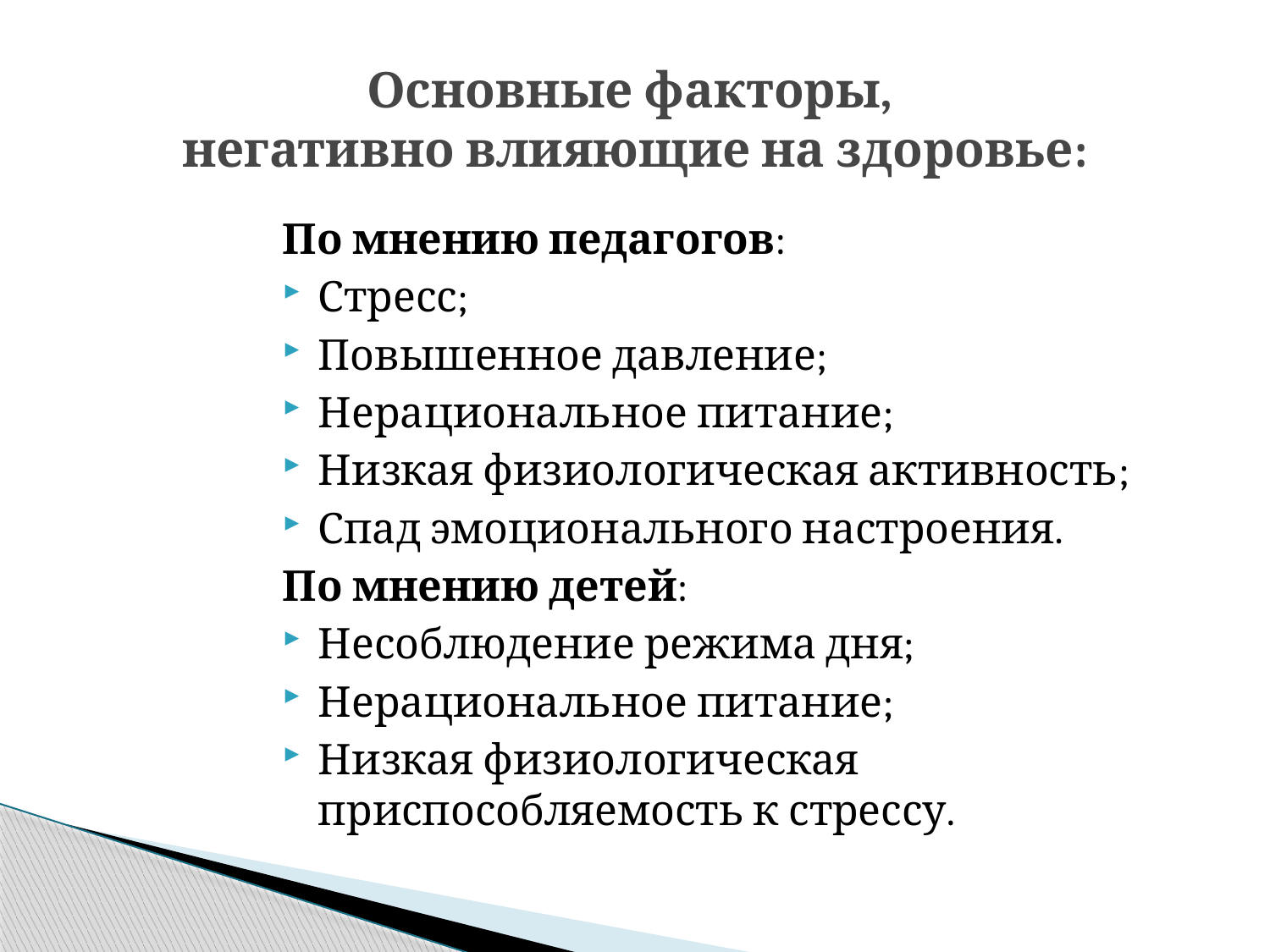

# Основные факторы, негативно влияющие на здоровье:
По мнению педагогов:
Стресс;
Повышенное давление;
Нерациональное питание;
Низкая физиологическая активность;
Спад эмоционального настроения.
По мнению детей:
Несоблюдение режима дня;
Нерациональное питание;
Низкая физиологическая приспособляемость к стрессу.